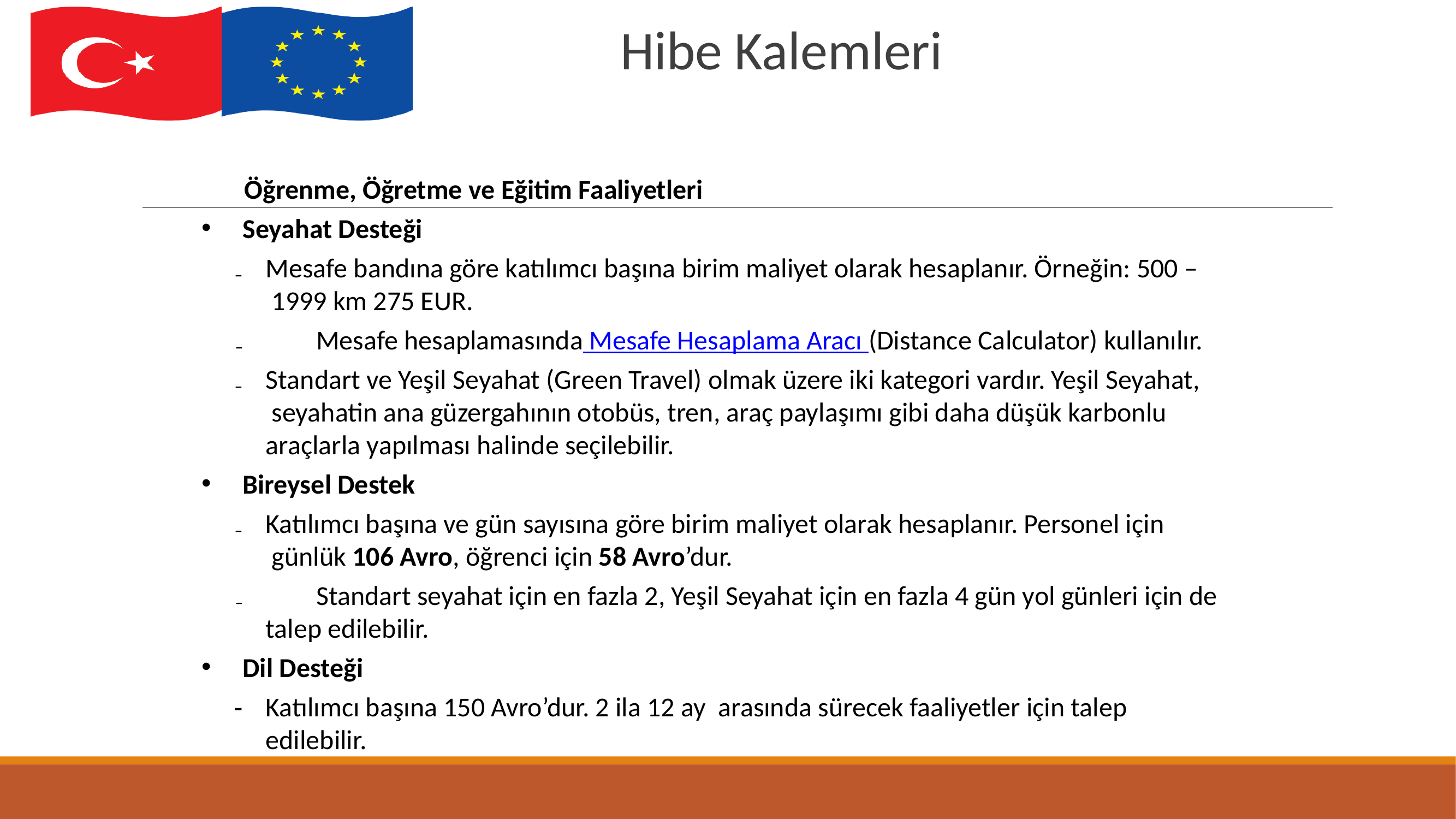

# Hibe Kalemleri
Öğrenme, Öğretme ve Eğitim Faaliyetleri
Seyahat Desteği
₋	Mesafe bandına göre katılımcı başına birim maliyet olarak hesaplanır. Örneğin: 500 –  1999 km 275 EUR.
₋	Mesafe hesaplamasında Mesafe Hesaplama Aracı (Distance Calculator) kullanılır.
₋	Standart ve Yeşil Seyahat (Green Travel) olmak üzere iki kategori vardır. Yeşil Seyahat,  seyahatin ana güzergahının otobüs, tren, araç paylaşımı gibi daha düşük karbonlu  araçlarla yapılması halinde seçilebilir.
Bireysel Destek
₋	Katılımcı başına ve gün sayısına göre birim maliyet olarak hesaplanır. Personel için  günlük 106 Avro, öğrenci için 58 Avro’dur.
₋	Standart seyahat için en fazla 2, Yeşil Seyahat için en fazla 4 gün yol günleri için de
talep edilebilir.
Dil Desteği
-	Katılımcı başına 150 Avro’dur. 2 ila 12 ay  arasında sürecek faaliyetler için talep  edilebilir.